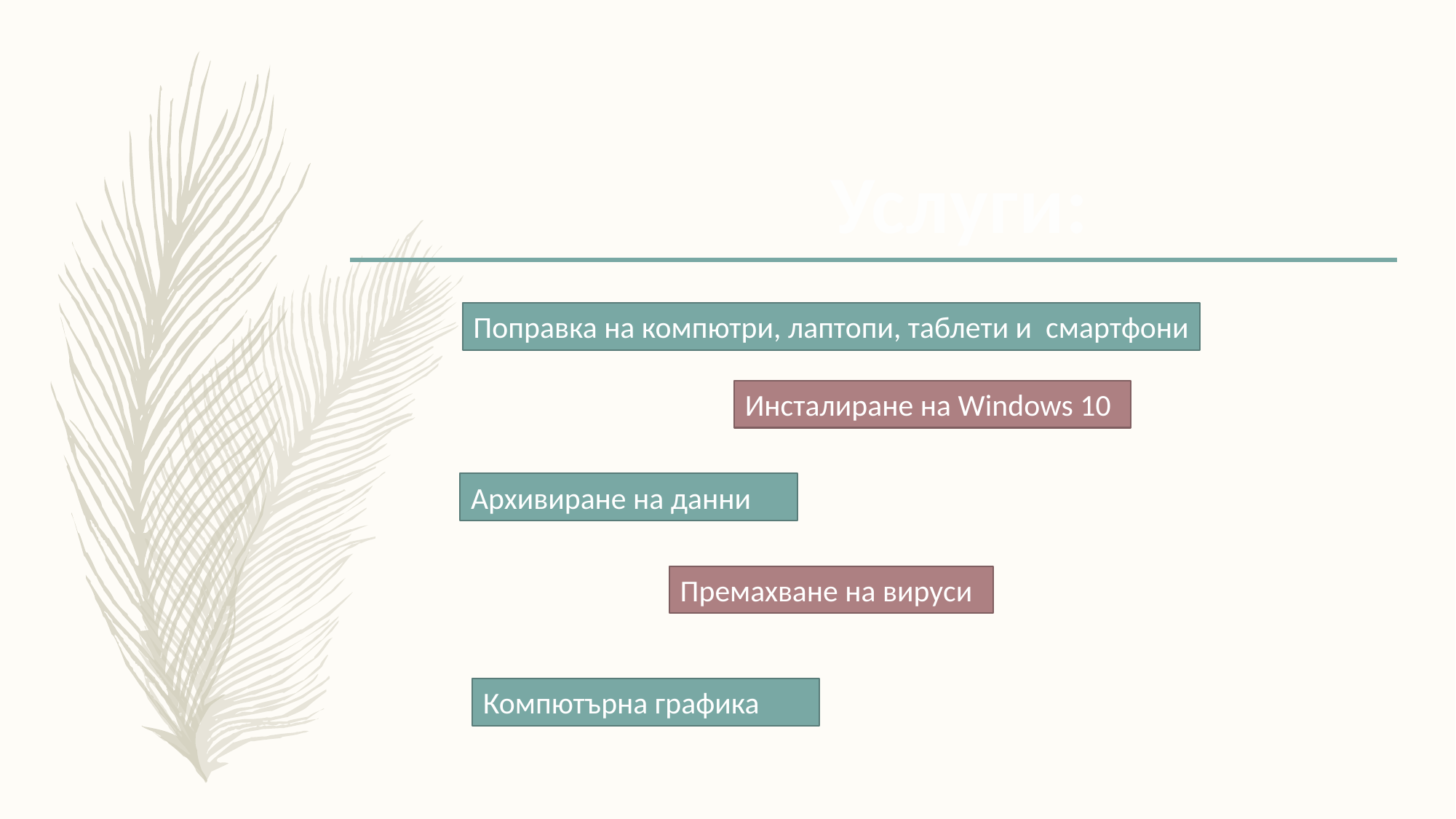

Услуги:
Поправка на компютри, лаптопи, таблети и  смартфони
Инсталиране на Windows 10
Архивиране на данни
Премахване на вируси
Компютърна графика